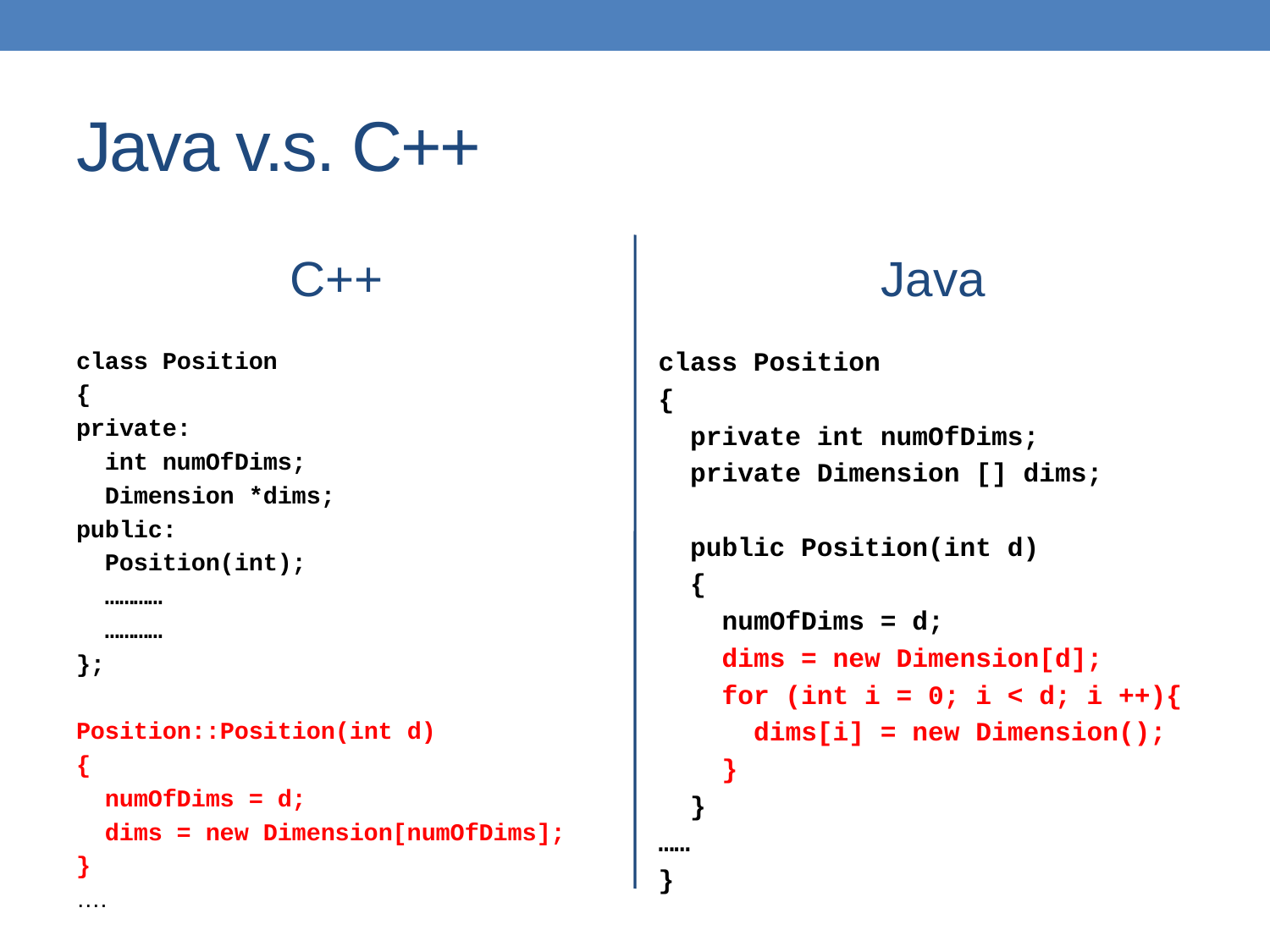

# Java v.s. C++
C++
Java
class Position
{
private:
  int numOfDims;
  Dimension *dims;
public:
  Position(int);
  …………
  …………
};

Position::Position(int d)
{
  numOfDims = d;
  dims = new Dimension[numOfDims];
}
….
class Position
{
  private int numOfDims;
  private Dimension [] dims;

  public Position(int d)
  {
    numOfDims = d;
    dims = new Dimension[d];
    for (int i = 0; i < d; i ++){
      dims[i] = new Dimension();
    }
  }
……
}